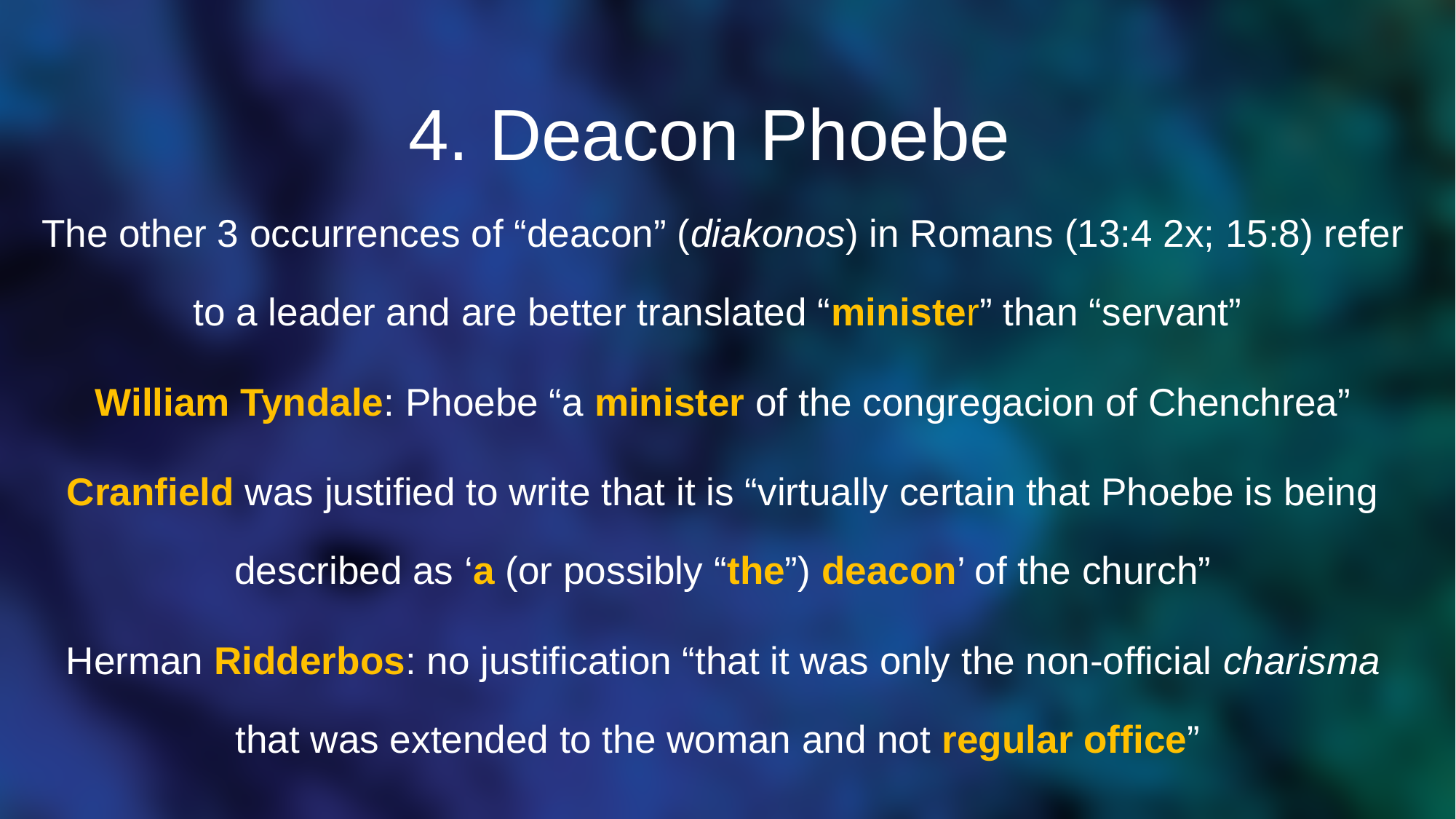

# 4. Deacon Phoebe

The other 3 occurrences of “deacon” (diakonos) in Romans (13:4 2x; 15:8) refer to a leader and are better translated “minister” than “servant”
William Tyndale: Phoebe “a minister of the congregacion of Chenchrea”
Cranfield was justified to write that it is “virtually certain that Phoebe is being described as ‘a (or possibly “the”) deacon’ of the church”
Herman Ridderbos: no justification “that it was only the non-official charisma that was extended to the woman and not regular office”